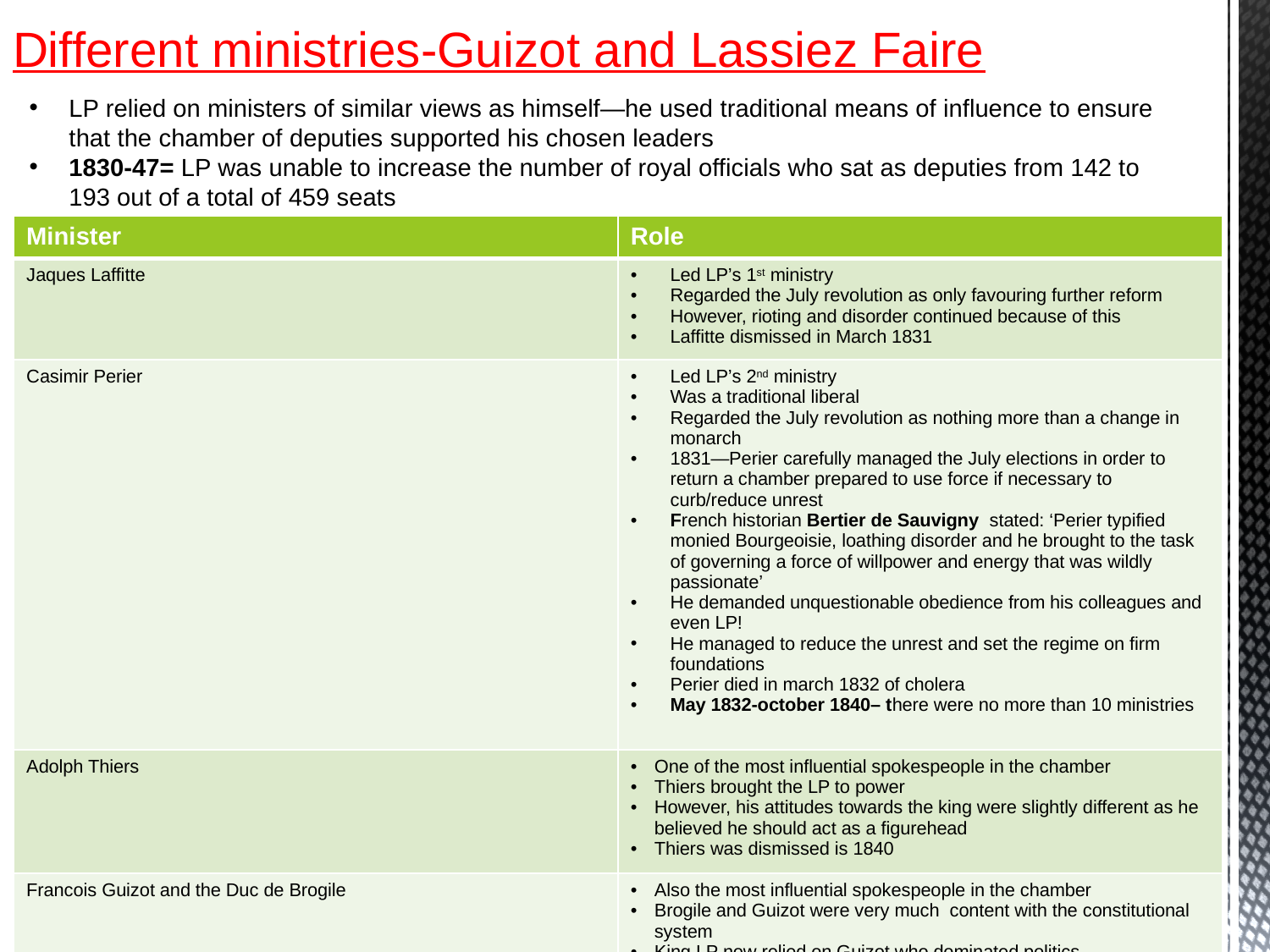

# Different ministries-Guizot and Lassiez Faire
LP relied on ministers of similar views as himself—he used traditional means of influence to ensure that the chamber of deputies supported his chosen leaders
1830-47= LP was unable to increase the number of royal officials who sat as deputies from 142 to 193 out of a total of 459 seats

| Minister | Role |
| --- | --- |
| Jaques Laffitte | Led LP’s 1st ministry Regarded the July revolution as only favouring further reform However, rioting and disorder continued because of this Laffitte dismissed in March 1831 |
| Casimir Perier | Led LP’s 2nd ministry Was a traditional liberal Regarded the July revolution as nothing more than a change in monarch 1831—Perier carefully managed the July elections in order to return a chamber prepared to use force if necessary to curb/reduce unrest French historian Bertier de Sauvigny stated: ‘Perier typified monied Bourgeoisie, loathing disorder and he brought to the task of governing a force of willpower and energy that was wildly passionate’ He demanded unquestionable obedience from his colleagues and even LP! He managed to reduce the unrest and set the regime on firm foundations Perier died in march 1832 of cholera May 1832-october 1840– there were no more than 10 ministries |
| Adolph Thiers | One of the most influential spokespeople in the chamber Thiers brought the LP to power However, his attitudes towards the king were slightly different as he believed he should act as a figurehead Thiers was dismissed is 1840 |
| Francois Guizot and the Duc de Brogile | Also the most influential spokespeople in the chamber Brogile and Guizot were very much content with the constitutional system King LP now relied on Guizot who dominated politics |